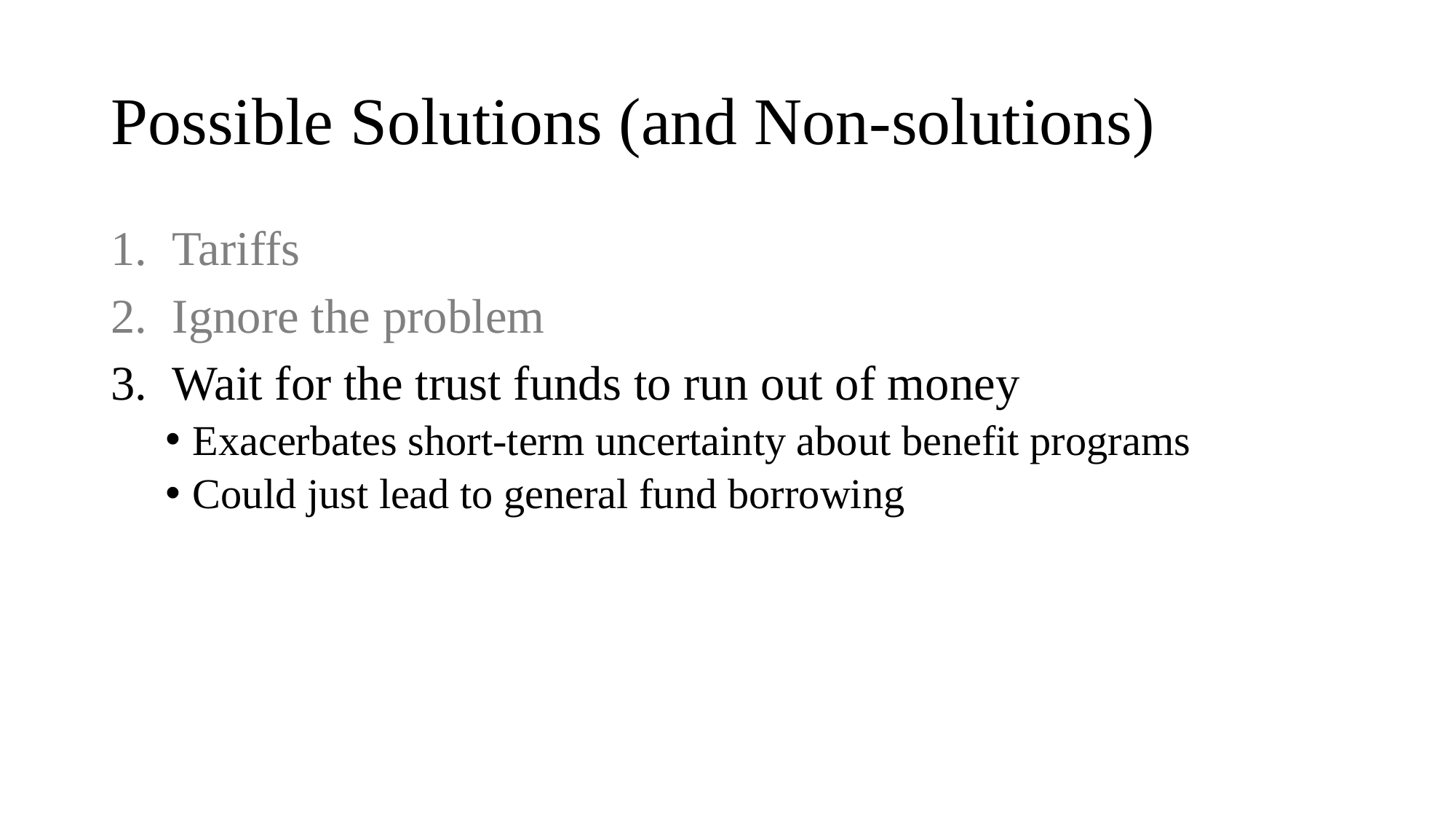

# Possible Solutions (and Non-solutions)
Tariffs
Ignore the problem
Wait for the trust funds to run out of money
Exacerbates short-term uncertainty about benefit programs
Could just lead to general fund borrowing